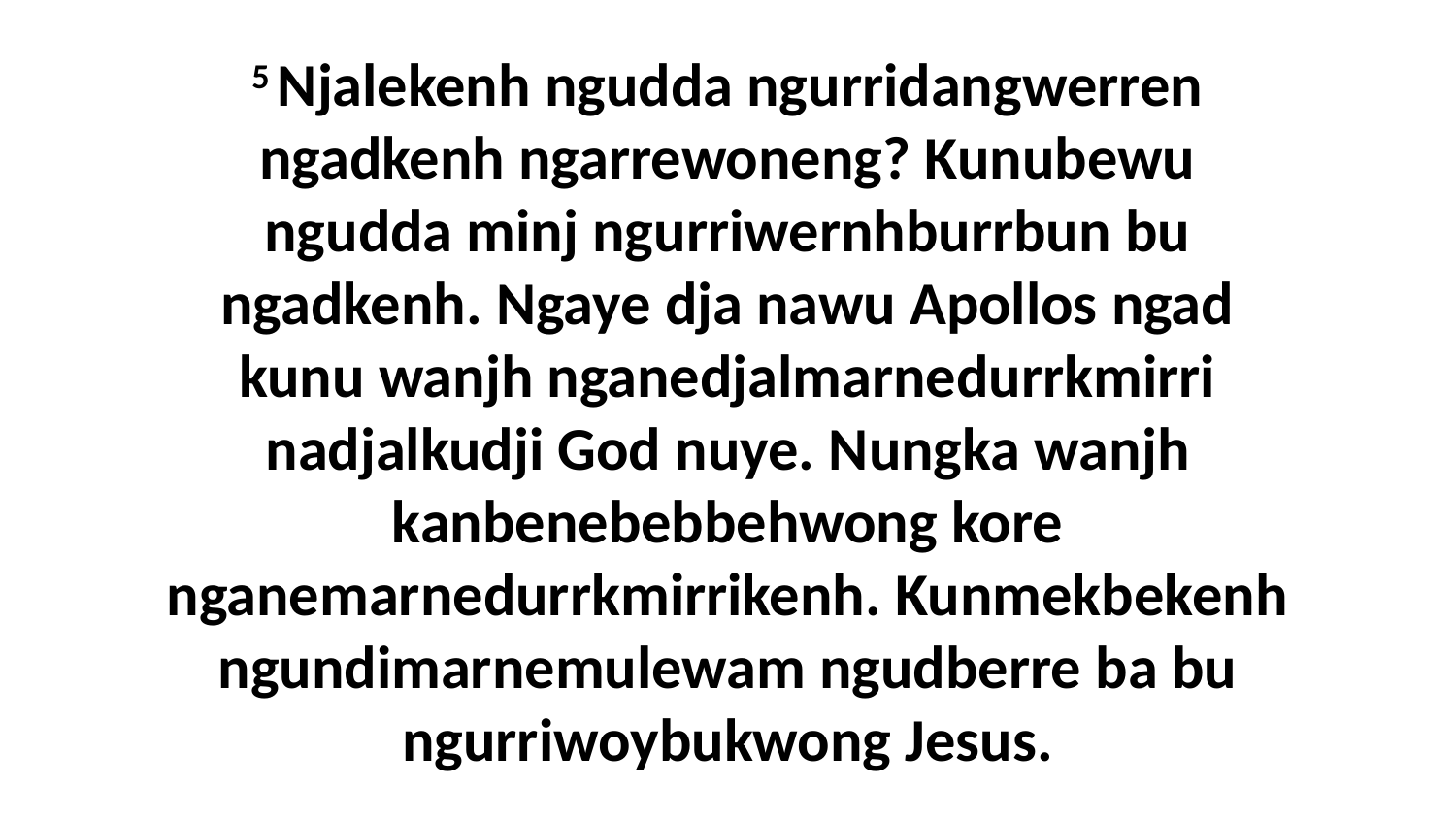

5 Njalekenh ngudda ngurridangwerren ngadkenh ngarrewoneng? Kunubewu ngudda minj ngurriwernhburrbun bu ngadkenh. Ngaye dja nawu Apollos ngad kunu wanjh nganedjalmarnedurrkmirri nadjalkudji God nuye. Nungka wanjh kanbenebebbehwong kore nganemarnedurrkmirrikenh. Kunmekbekenh ngundimarnemulewam ngudberre ba bu ngurriwoybukwong Jesus.